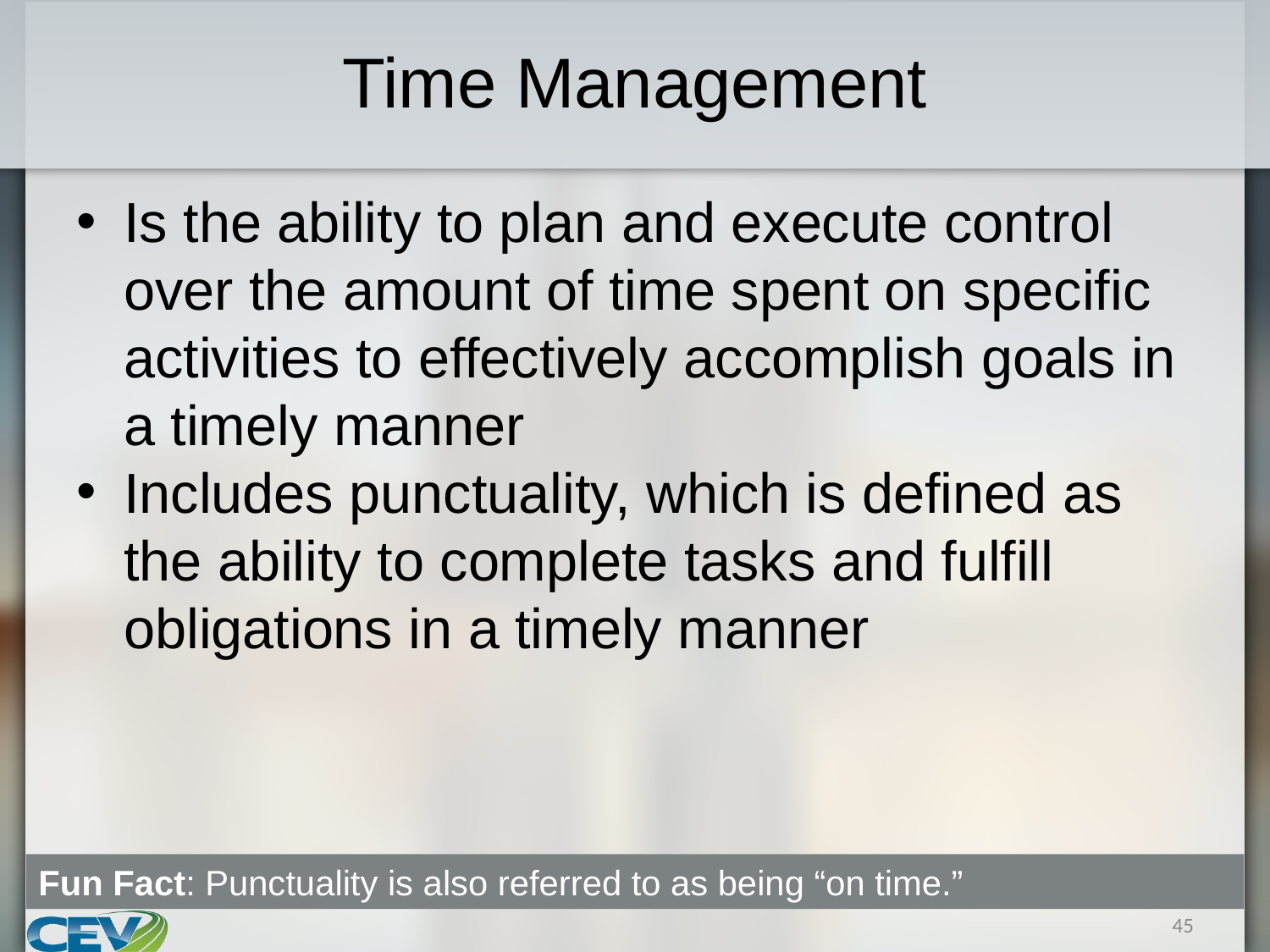

# Time Management
Is the ability to plan and execute control over the amount of time spent on specific activities to effectively accomplish goals in a timely manner
Includes punctuality, which is defined as the ability to complete tasks and fulfill obligations in a timely manner

Fun Fact: Punctuality is also referred to as being “on time.”
45